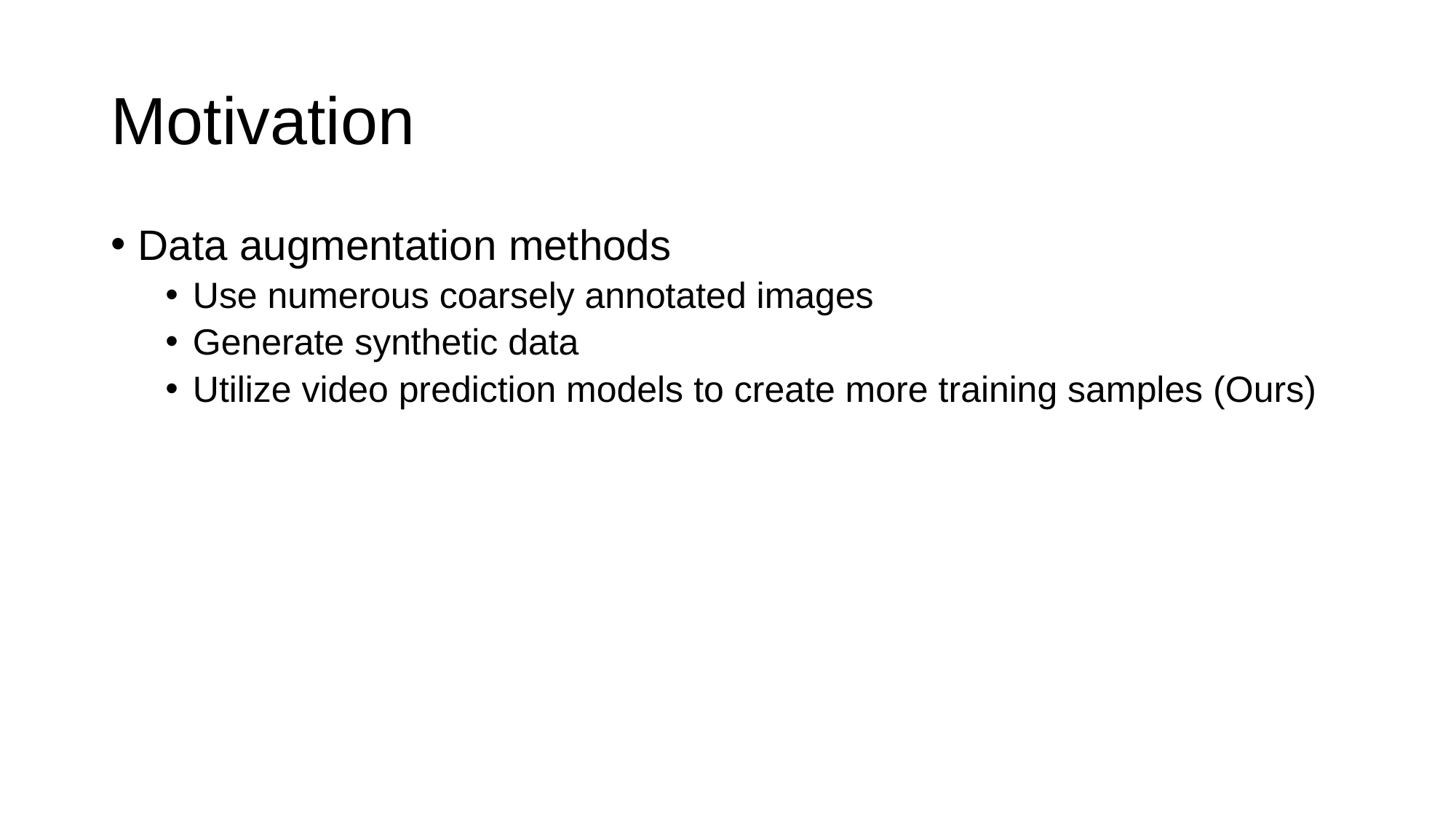

# Motivation
Data augmentation methods
Use numerous coarsely annotated images
Generate synthetic data
Utilize video prediction models to create more training samples (Ours)